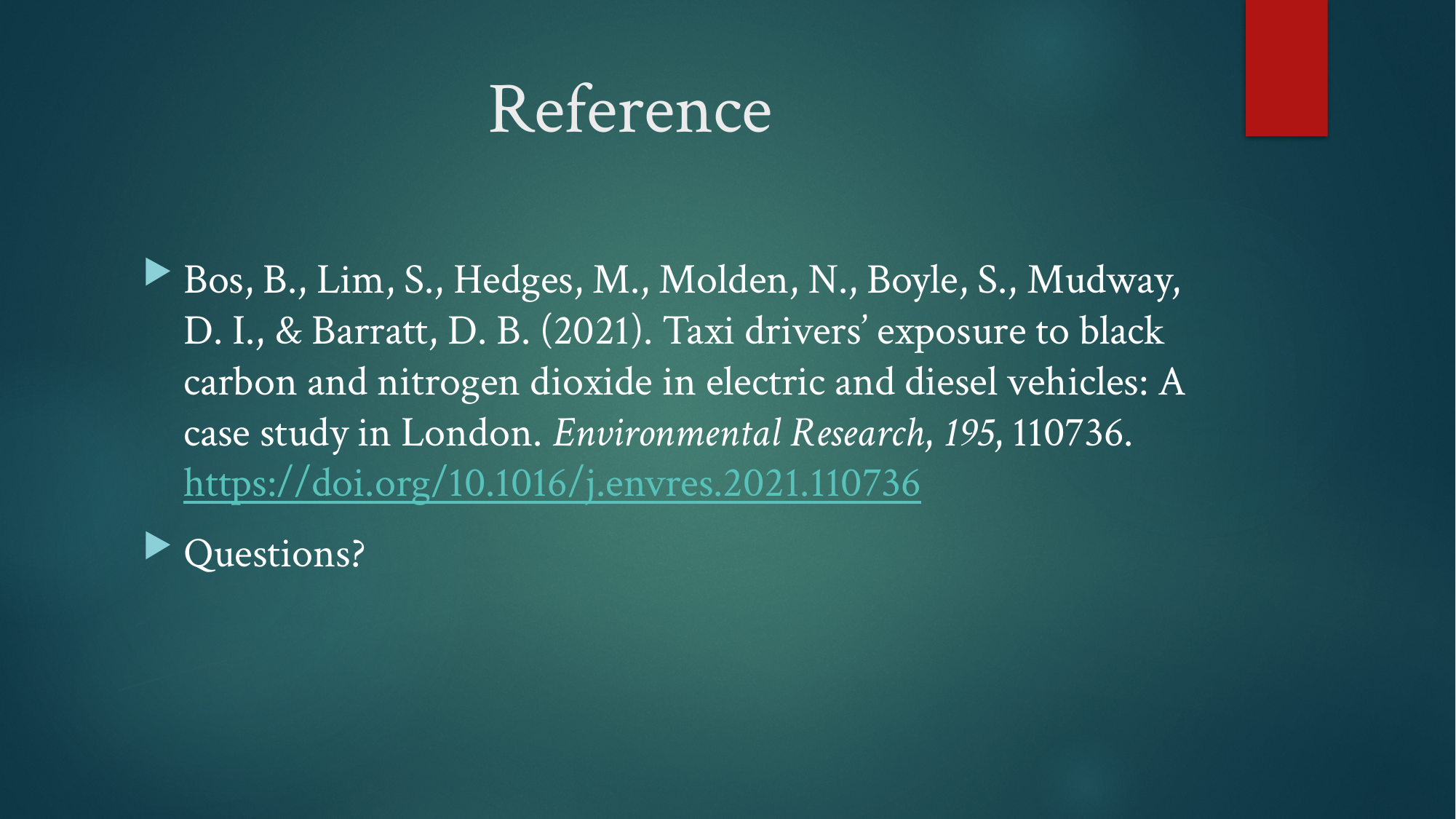

# Reference
Bos, B., Lim, S., Hedges, M., Molden, N., Boyle, S., Mudway, D. I., & Barratt, D. B. (2021). Taxi drivers’ exposure to black carbon and nitrogen dioxide in electric and diesel vehicles: A case study in London. Environmental Research, 195, 110736. https://doi.org/10.1016/j.envres.2021.110736
Questions?